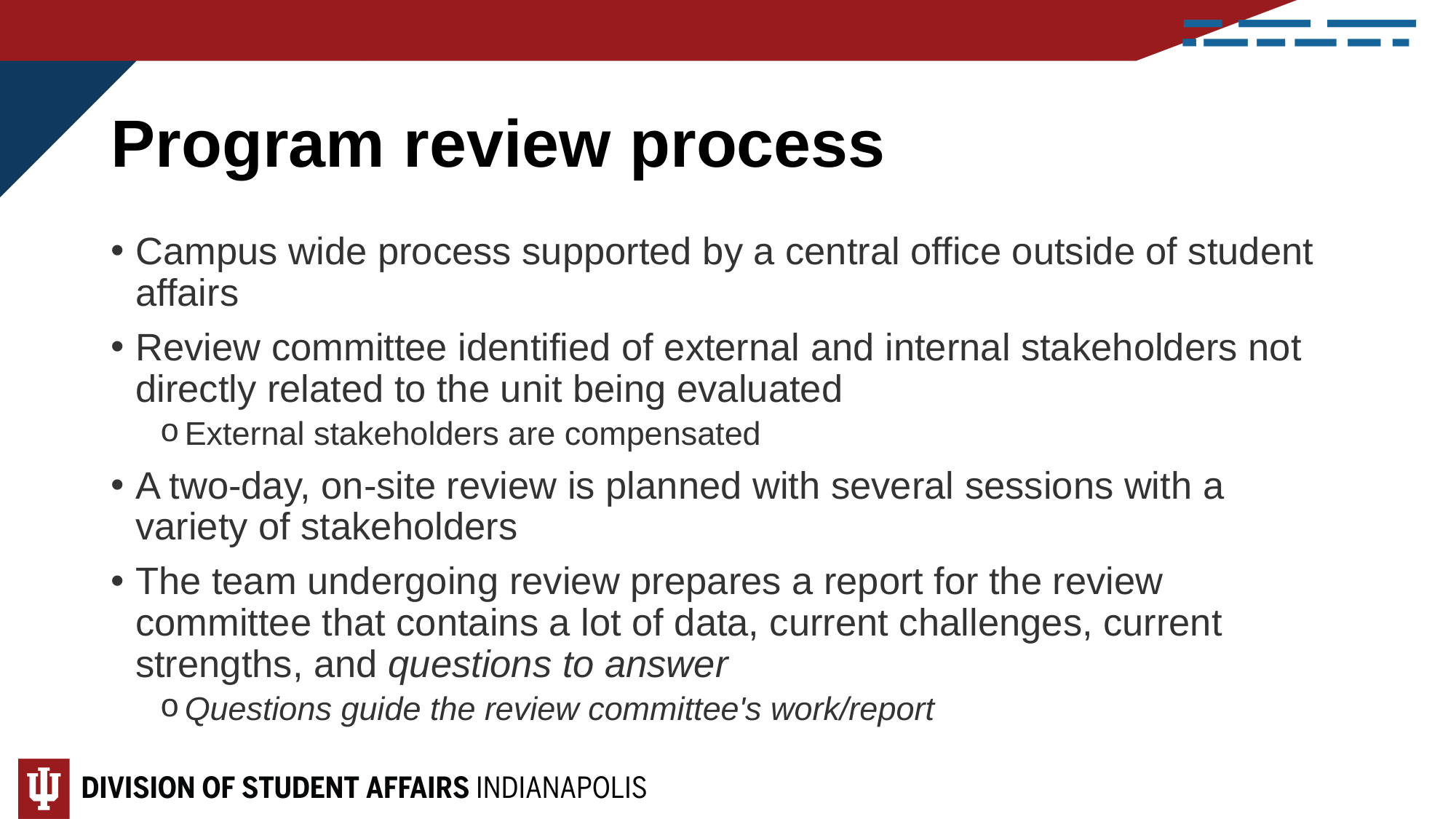

# Program review process
Campus wide process supported by a central office outside of student affairs
Review committee identified of external and internal stakeholders not directly related to the unit being evaluated
External stakeholders are compensated
A two-day, on-site review is planned with several sessions with a variety of stakeholders
The team undergoing review prepares a report for the review committee that contains a lot of data, current challenges, current strengths, and questions to answer
Questions guide the review committee's work/report